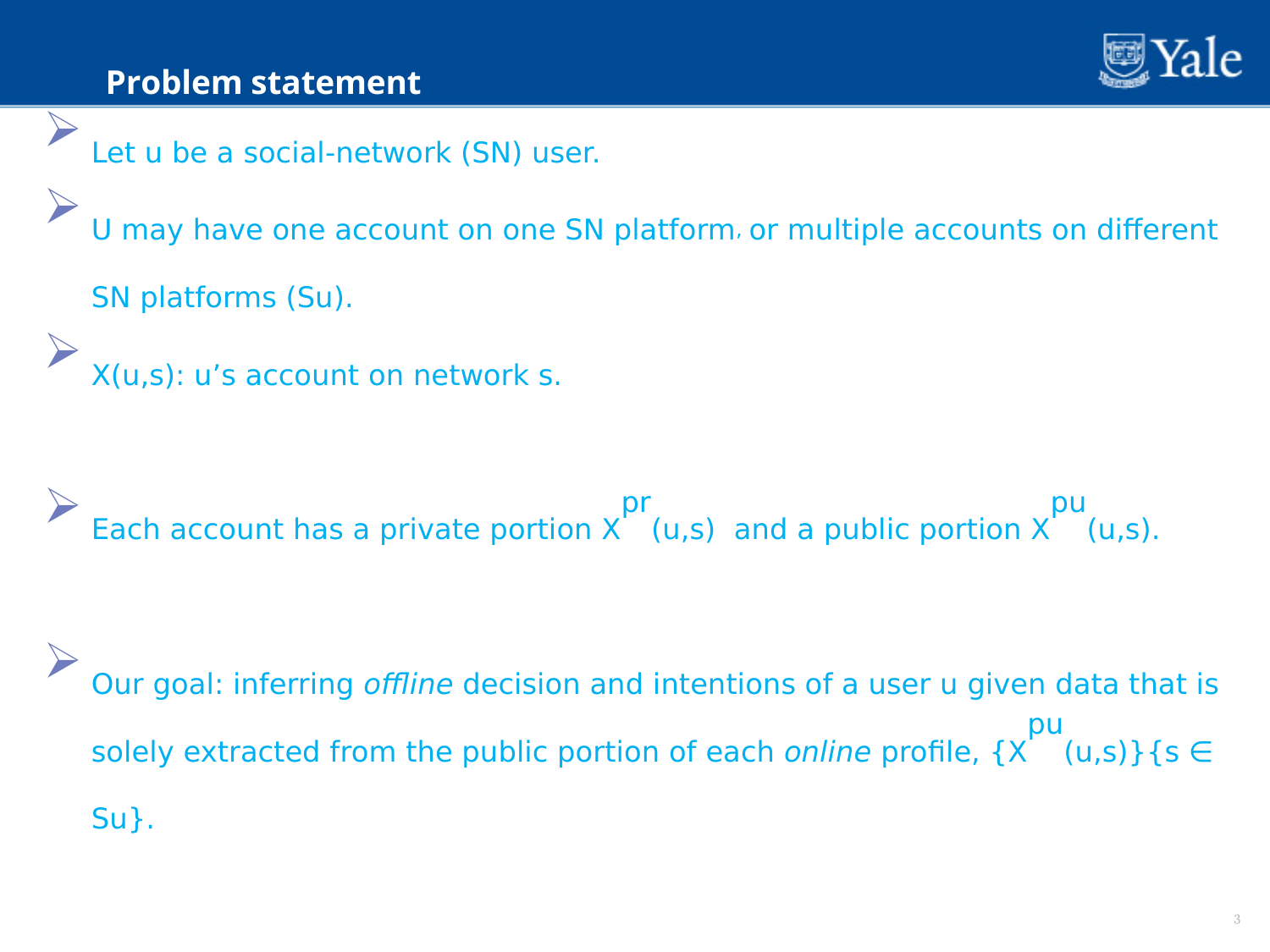

Problem statement
Let u be a social-network (SN) user.
U may have one account on one SN platform, or multiple accounts on different SN platforms (Su).
X(u,s): u’s account on network s.

Each account has a private portion Xpr(u,s)  and a public portion Xpu(u,s).

Our goal: inferring offline decision and intentions of a user u given data that is solely extracted from the public portion of each online profile, {Xpu(u,s)}{s ∈ Su}.

3
3